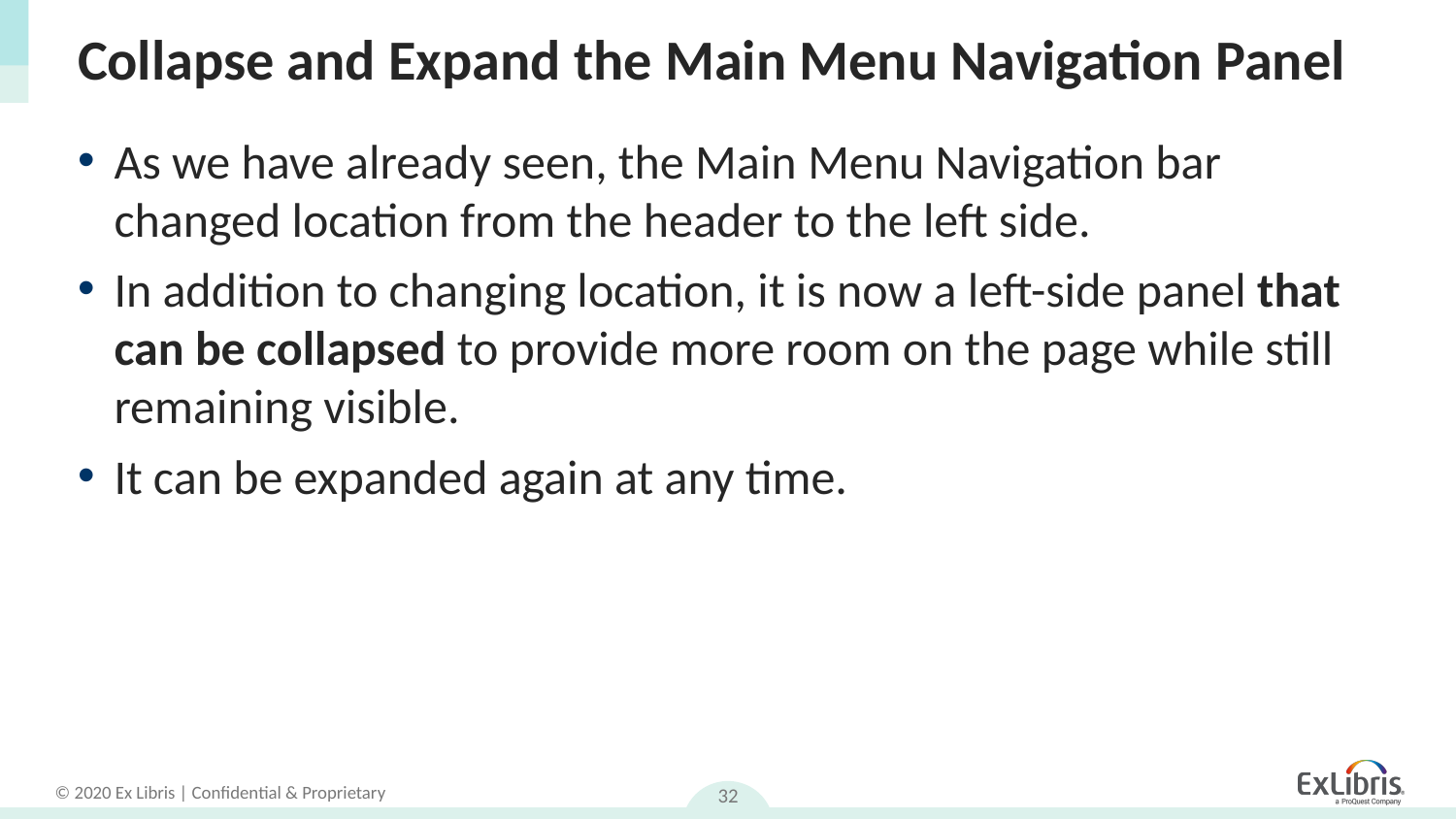

# Collapse and Expand the Main Menu Navigation Panel
As we have already seen, the Main Menu Navigation bar changed location from the header to the left side.
In addition to changing location, it is now a left-side panel that can be collapsed to provide more room on the page while still remaining visible.
It can be expanded again at any time.
32